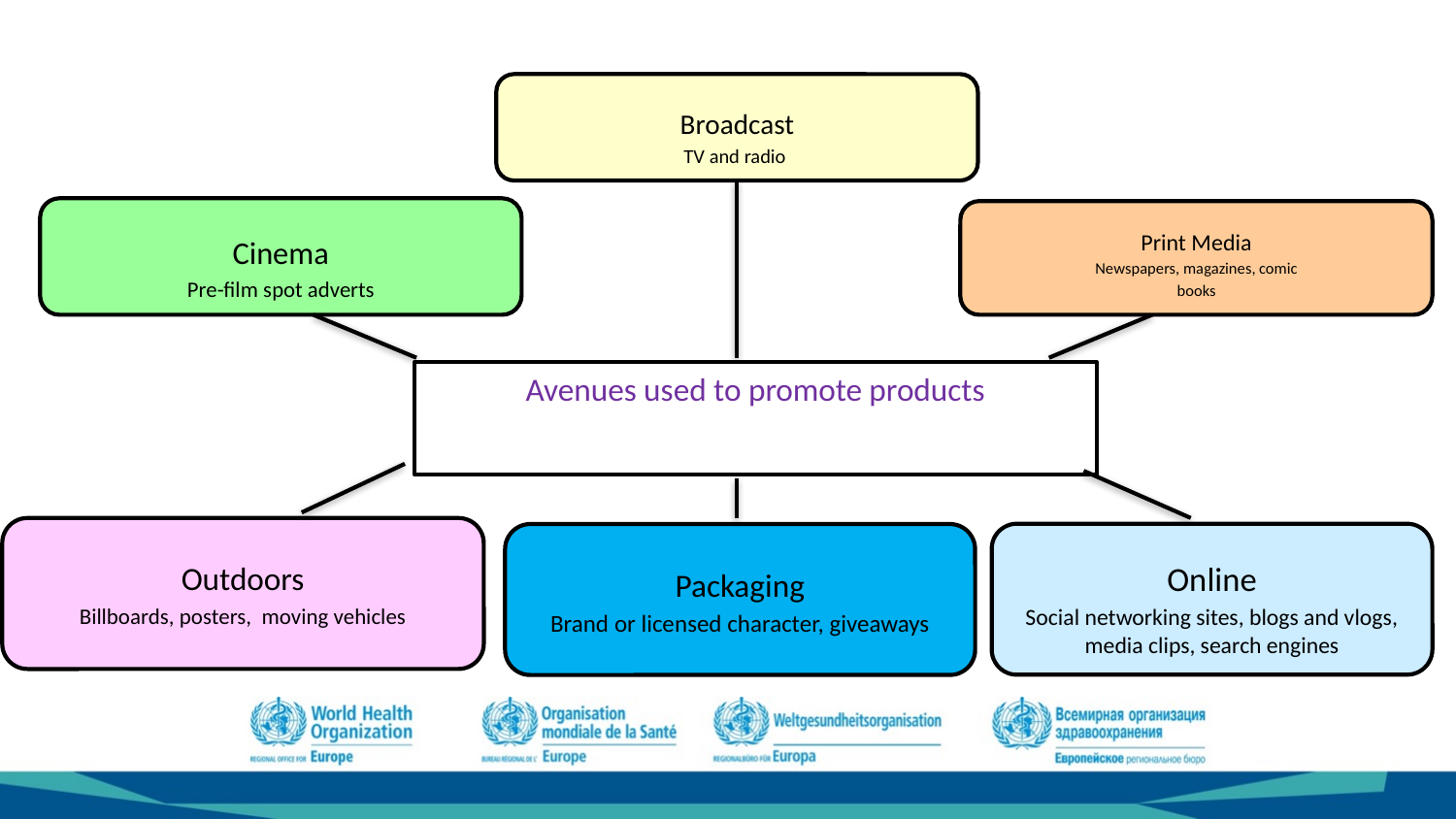

Broadcast
TV and radio

Cinema
Pre-film spot adverts

Print Media
Newspapers, magazines, comic
books
Avenues used to promote products

Outdoors
Billboards, posters,  moving vehicles

Online
Social networking sites, blogs and vlogs, media clips, search engines

Packaging
Brand or licensed character, giveaways